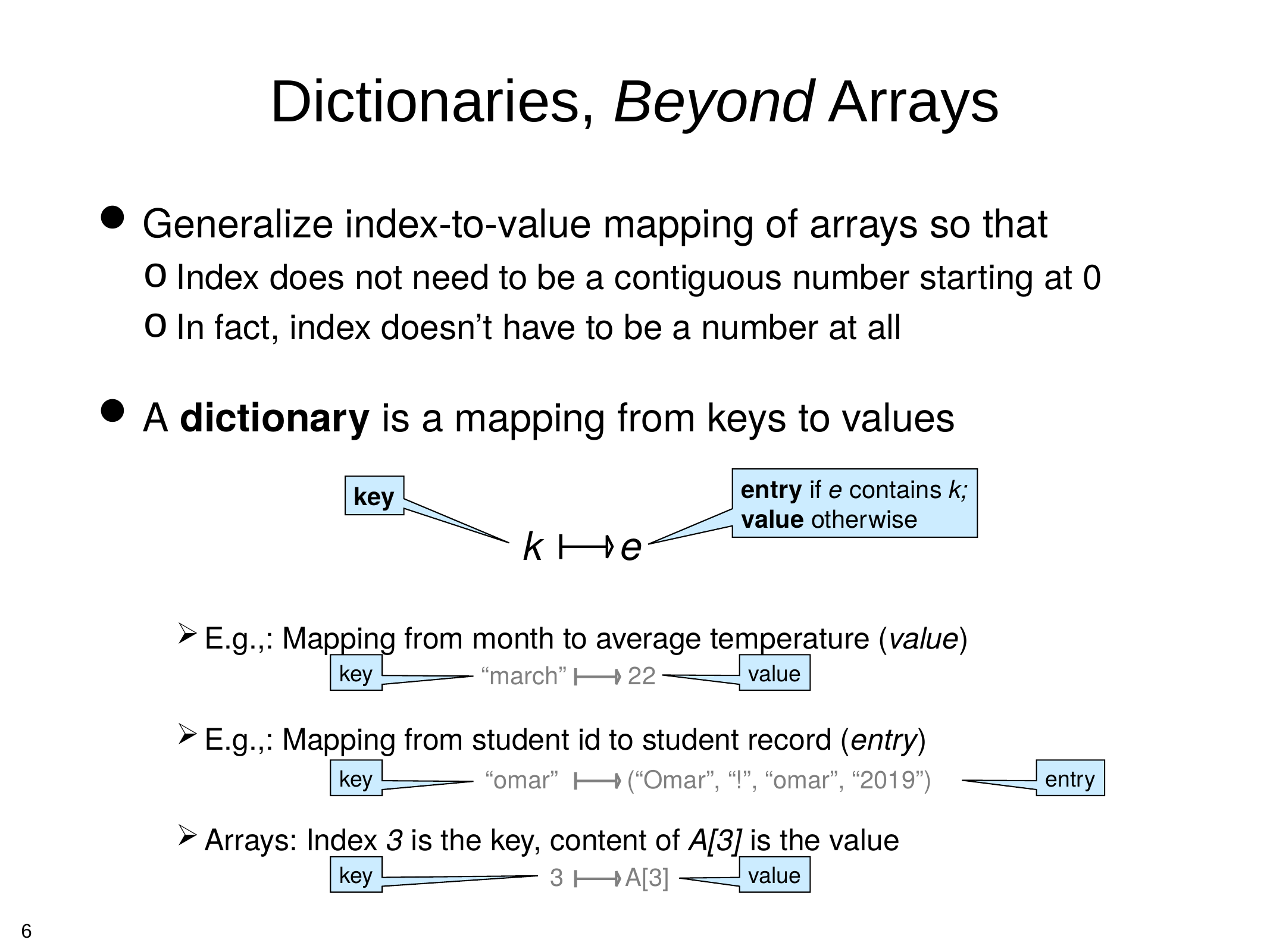

# Dictionaries, Beyond Arrays
Generalize index-to-value mapping of arrays so that
Index does not need to be a contiguous number starting at 0
In fact, index doesn’t have to be a number at all

A dictionary is a mapping from keys to values

E.g.,: Mapping from month to average temperature (value)

E.g.,: Mapping from student id to student record (entry)

Arrays: Index 3 is the key, content of A[3] is the value
entry if e contains k;
value otherwise
key
    k       e
key
value
 “march”         22
key
entry
                                          “omar”          (“Omar”, “!”, “omar”, “2019”)
key
value
          3         A[3]
6